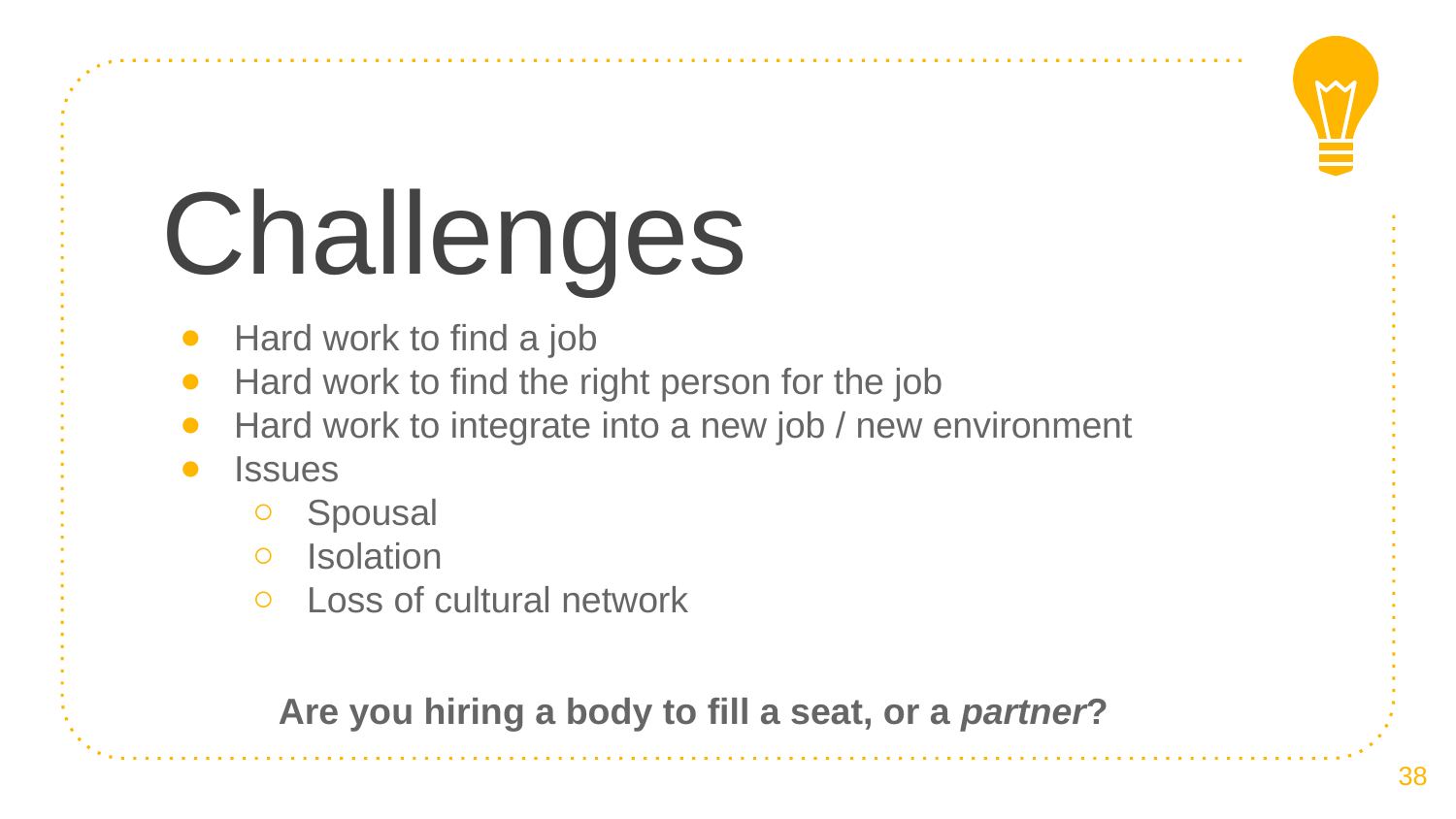

# Challenges
Hard work to find a job
Hard work to find the right person for the job
Hard work to integrate into a new job / new environment
Issues
Spousal
Isolation
Loss of cultural network

Are you hiring a body to fill a seat, or a partner?
38